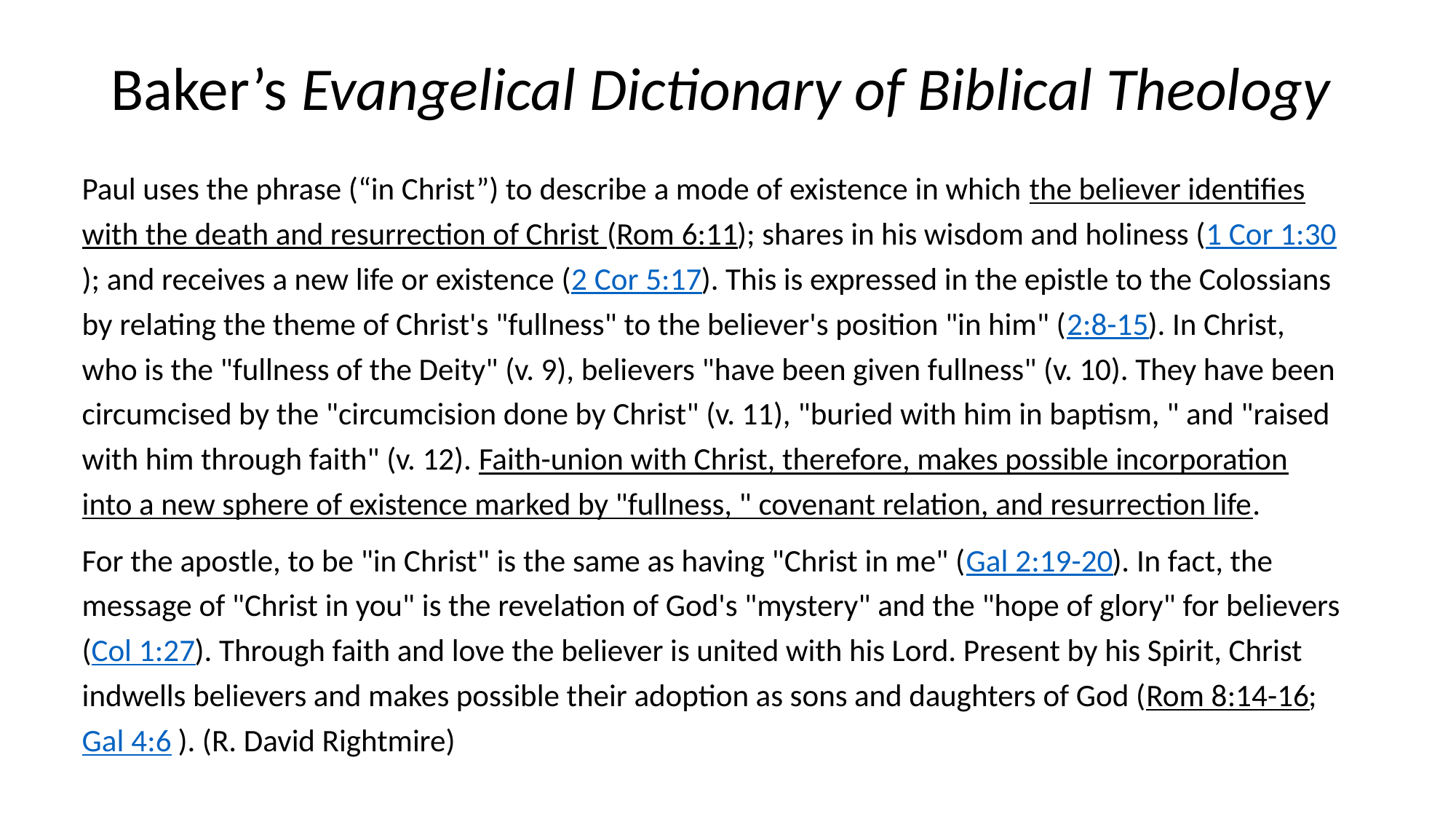

# Baker’s Evangelical Dictionary of Biblical Theology
Paul uses the phrase (“in Christ”) to describe a mode of existence in which the believer identifies with the death and resurrection of Christ (Rom 6:11); shares in his wisdom and holiness (1 Cor 1:30); and receives a new life or existence (2 Cor 5:17). This is expressed in the epistle to the Colossians by relating the theme of Christ's "fullness" to the believer's position "in him" (2:8-15). In Christ, who is the "fullness of the Deity" (v. 9), believers "have been given fullness" (v. 10). They have been circumcised by the "circumcision done by Christ" (v. 11), "buried with him in baptism, " and "raised with him through faith" (v. 12). Faith-union with Christ, therefore, makes possible incorporation into a new sphere of existence marked by "fullness, " covenant relation, and resurrection life.
For the apostle, to be "in Christ" is the same as having "Christ in me" (Gal 2:19-20). In fact, the message of "Christ in you" is the revelation of God's "mystery" and the "hope of glory" for believers (Col 1:27). Through faith and love the believer is united with his Lord. Present by his Spirit, Christ indwells believers and makes possible their adoption as sons and daughters of God (Rom 8:14-16; Gal 4:6 ). (R. David Rightmire)